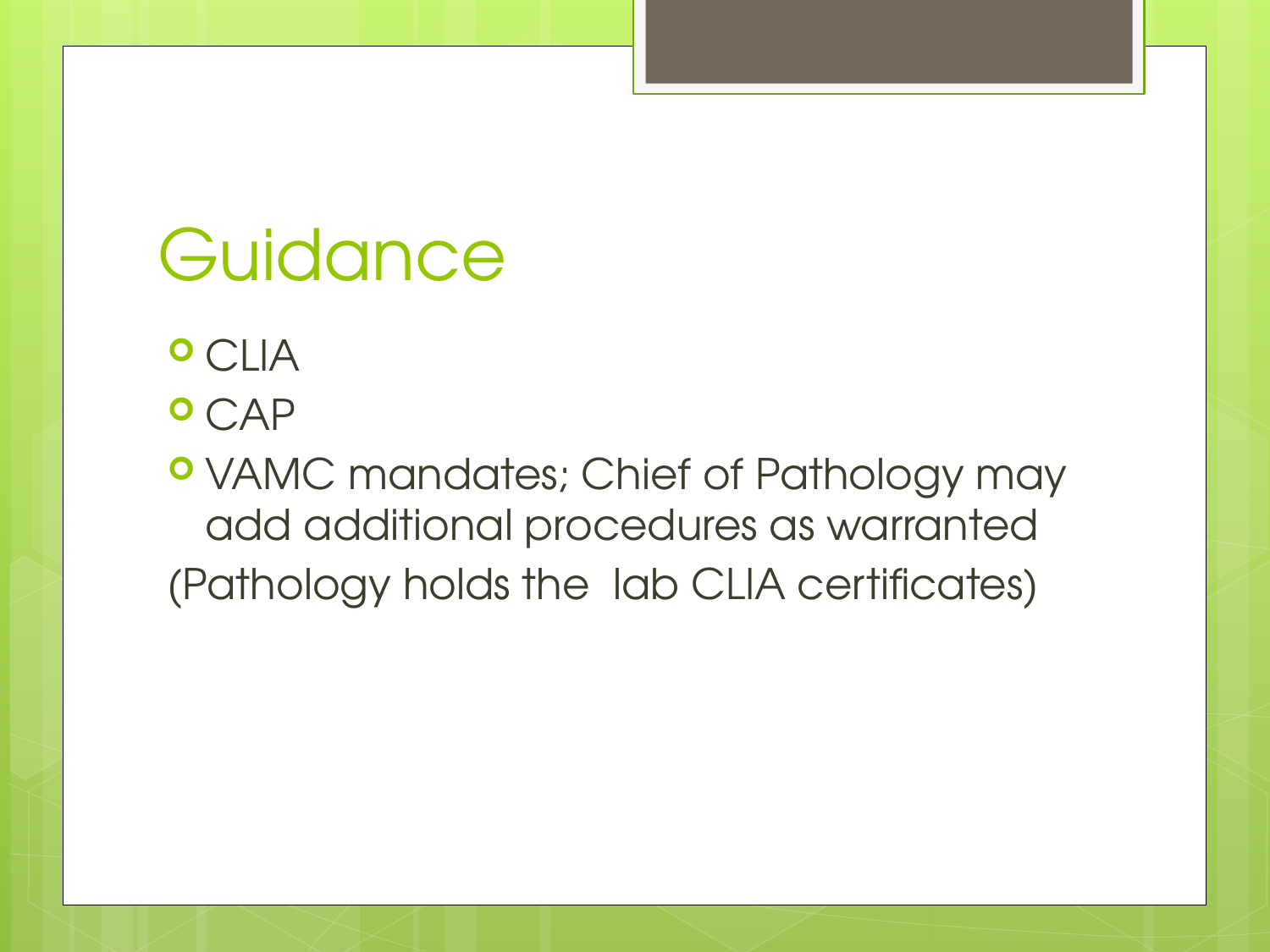

# Guidance
CLIA
CAP
VAMC mandates; Chief of Pathology may add additional procedures as warranted
(Pathology holds the  lab CLIA certificates)